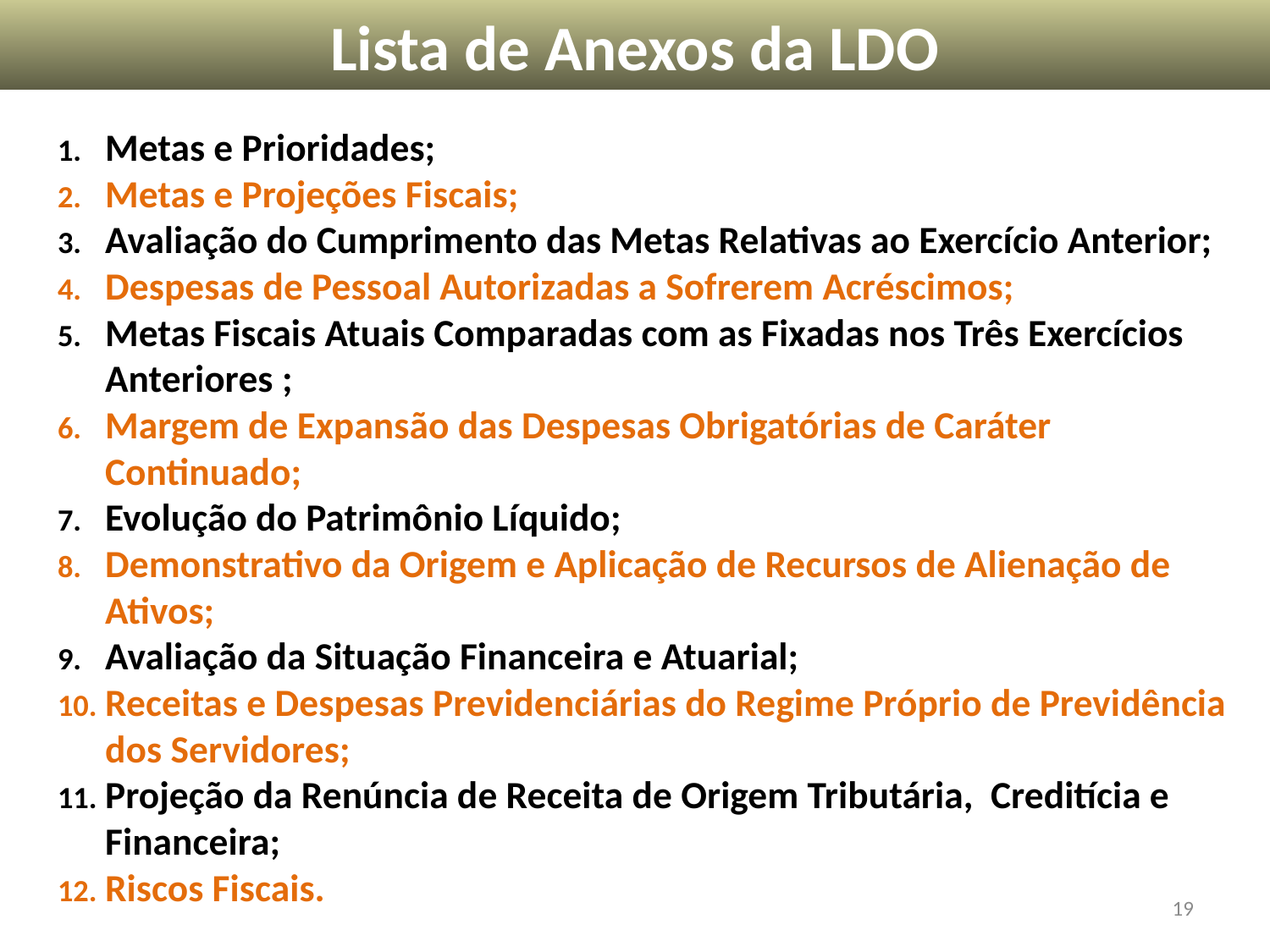

Lista de Anexos da LDO
Metas e Prioridades;
Metas e Projeções Fiscais;
Avaliação do Cumprimento das Metas Relativas ao Exercício Anterior;
Despesas de Pessoal Autorizadas a Sofrerem Acréscimos;
Metas Fiscais Atuais Comparadas com as Fixadas nos Três Exercícios Anteriores ;
Margem de Expansão das Despesas Obrigatórias de Caráter Continuado;
Evolução do Patrimônio Líquido;
Demonstrativo da Origem e Aplicação de Recursos de Alienação de Ativos;
Avaliação da Situação Financeira e Atuarial;
Receitas e Despesas Previdenciárias do Regime Próprio de Previdência dos Servidores;
Projeção da Renúncia de Receita de Origem Tributária,  Creditícia e Financeira;
Riscos Fiscais.

19